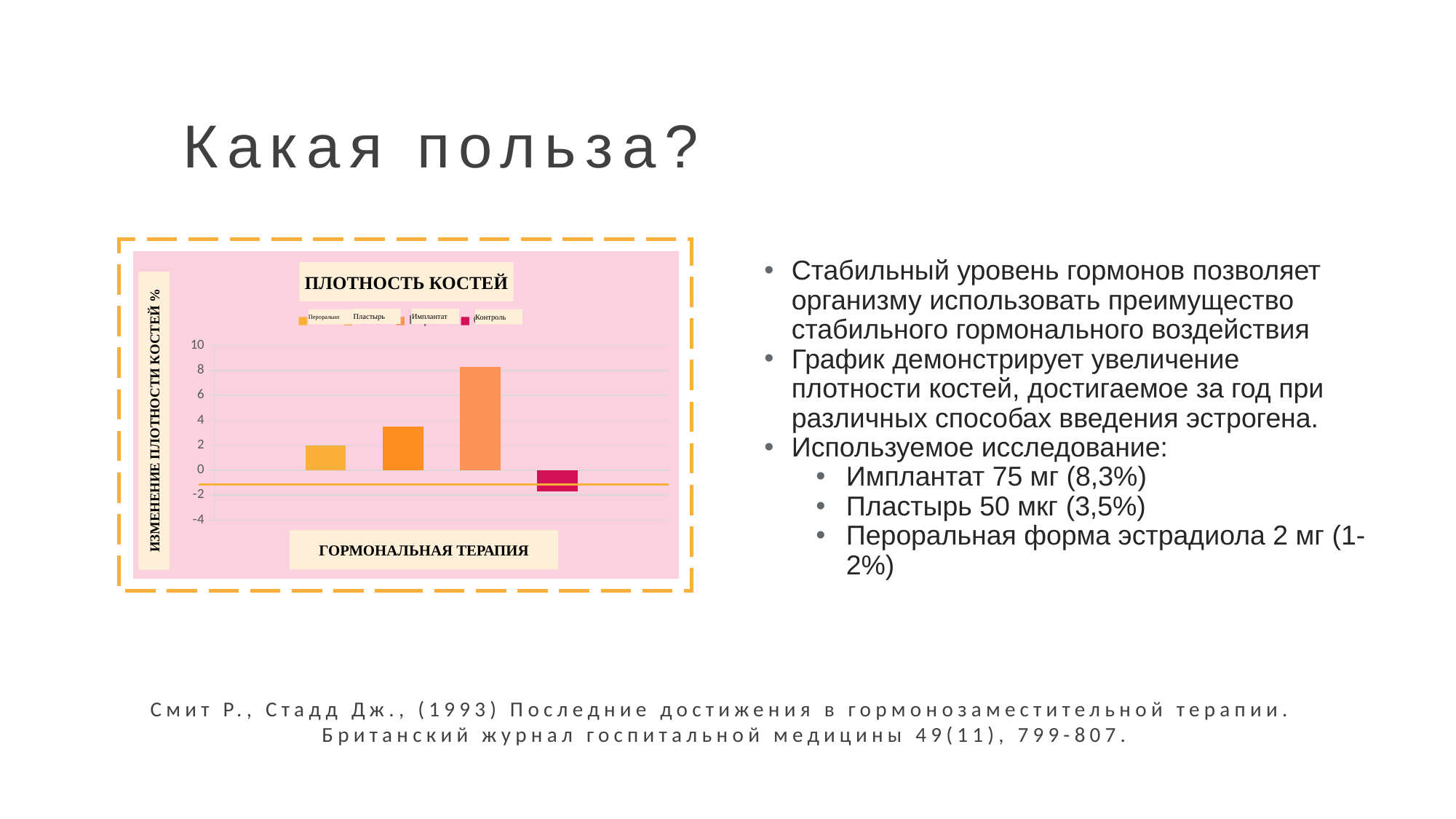

Какая польза?

### Chart: Bone Density

| Category | Oral | Patch | Implant | Control |
|---|---|---|---|---|
Стабильный уровень гормонов позволяет организму использовать преимущество стабильного гормонального воздействия
График демонстрирует увеличение плотности костей, достигаемое за год при различных способах введения эстрогена.
Используемое исследование:
Имплантат 75 мг (8,3%)
Пластырь 50 мкг (3,5%)
Пероральная форма эстрадиола 2 мг (1-2%)

ПЛОТНОСТЬ КОСТЕЙ
Пластырь
Имплантат
Перорально
Контроль
ИЗМЕНЕНИЕ ПЛОТНОСТИ КОСТЕЙ %
ГОРМОНАЛЬНАЯ ТЕРАПИЯ
Смит Р., Стадд Дж., (1993) Последние достижения в гормонозаместительной терапии.
Британский журнал госпитальной медицины 49(11), 799-807.